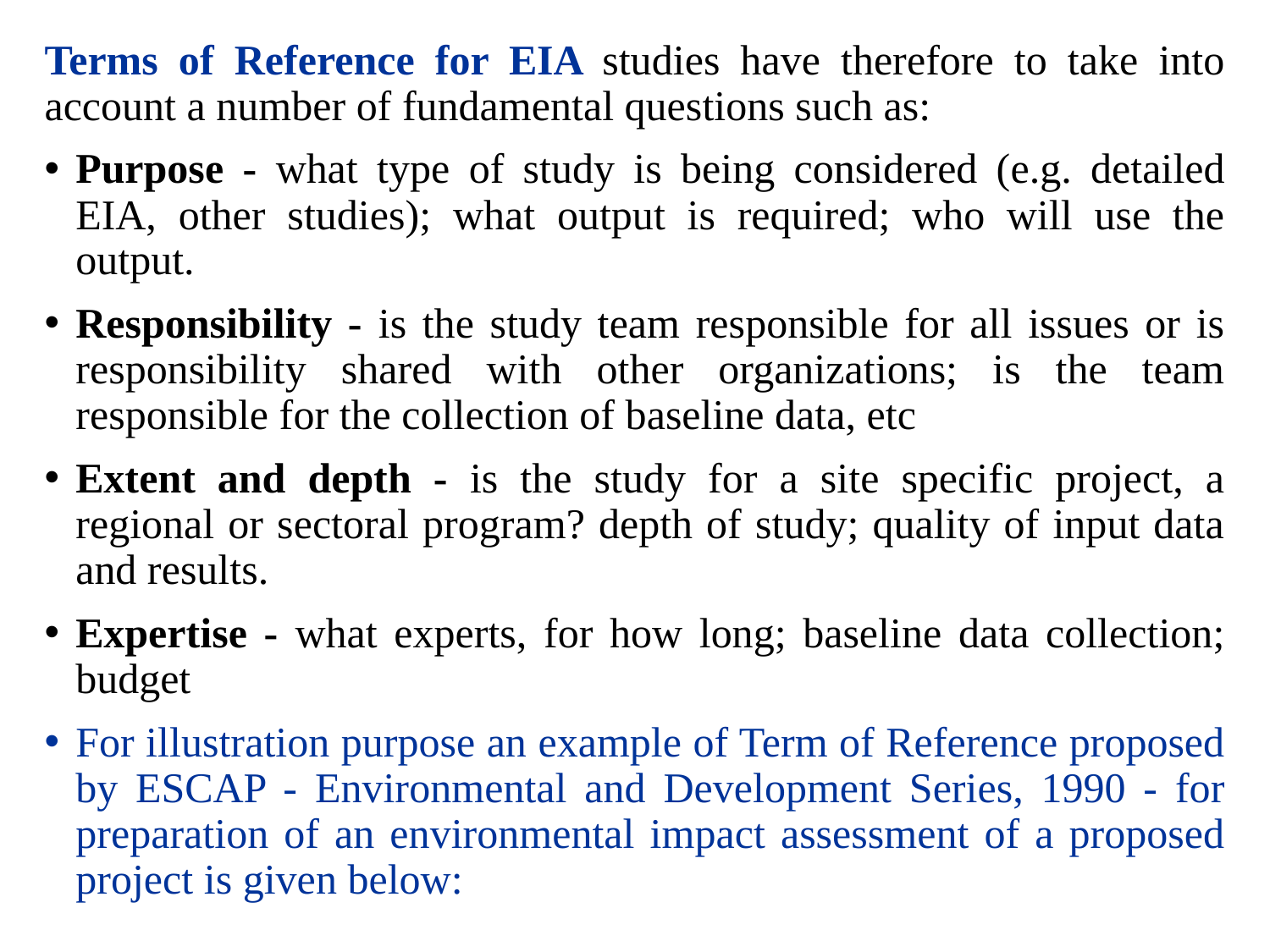

Terms of Reference for EIA studies have therefore to take into account a number of fundamental questions such as:
Purpose - what type of study is being considered (e.g. detailed EIA, other studies); what output is required; who will use the output.
Responsibility - is the study team responsible for all issues or is responsibility shared with other organizations; is the team responsible for the collection of baseline data, etc
Extent and depth - is the study for a site specific project, a regional or sectoral program? depth of study; quality of input data and results.
Expertise - what experts, for how long; baseline data collection; budget
For illustration purpose an example of Term of Reference proposed by ESCAP - Environmental and Development Series, 1990 - for preparation of an environmental impact assessment of a proposed project is given below: